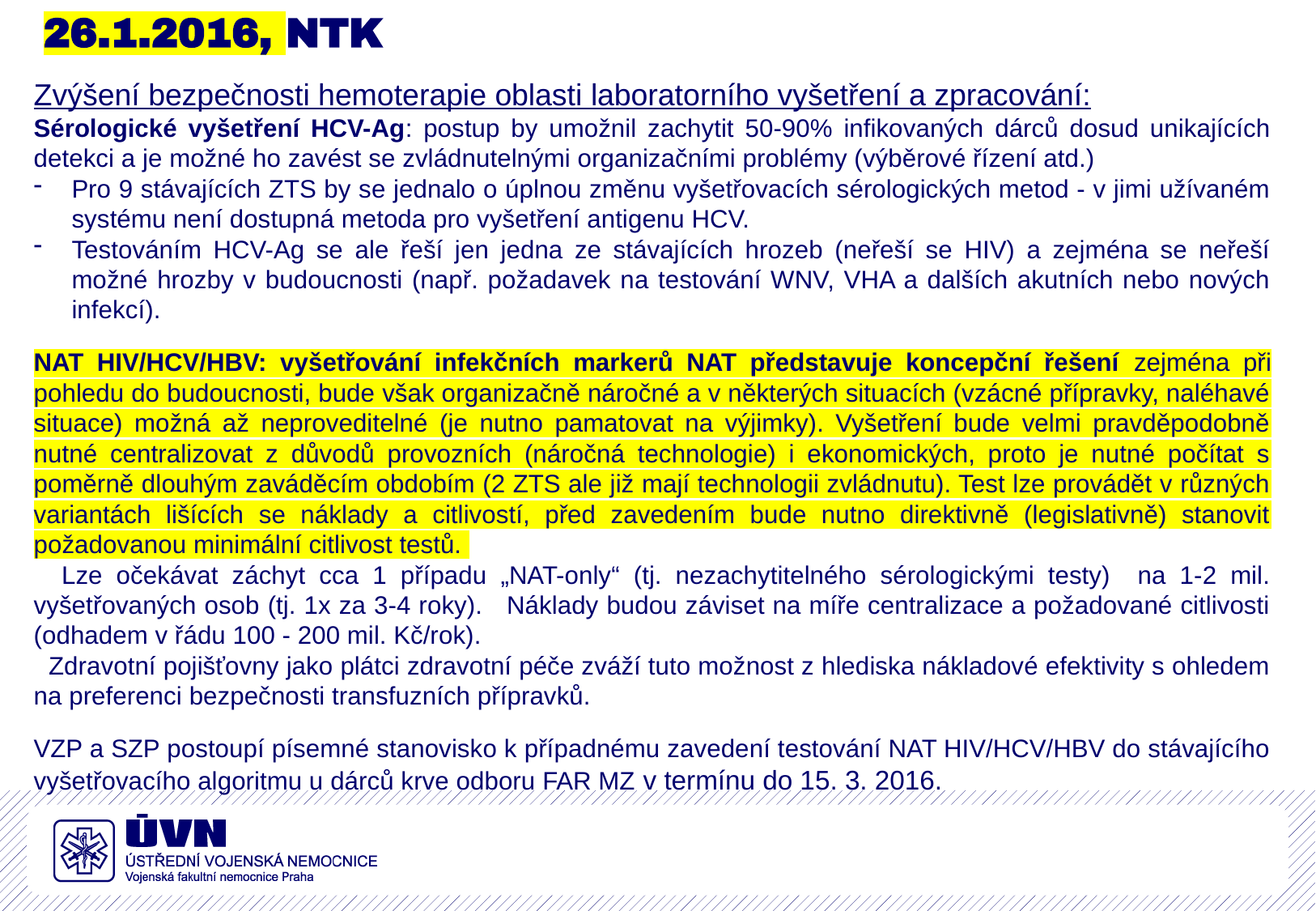

26.1.2016, NTK
Zvýšení bezpečnosti hemoterapie oblasti laboratorního vyšetření a zpracování:
Sérologické vyšetření HCV-Ag: postup by umožnil zachytit 50-90% infikovaných dárců dosud unikajících detekci a je možné ho zavést se zvládnutelnými organizačními problémy (výběrové řízení atd.)
Pro 9 stávajících ZTS by se jednalo o úplnou změnu vyšetřovacích sérologických metod - v jimi užívaném systému není dostupná metoda pro vyšetření antigenu HCV.
Testováním HCV-Ag se ale řeší jen jedna ze stávajících hrozeb (neřeší se HIV) a zejména se neřeší možné hrozby v budoucnosti (např. požadavek na testování WNV, VHA a dalších akutních nebo nových infekcí).

NAT HIV/HCV/HBV: vyšetřování infekčních markerů NAT představuje koncepční řešení zejména při pohledu do budoucnosti, bude však organizačně náročné a v některých situacích (vzácné přípravky, naléhavé situace) možná až neproveditelné (je nutno pamatovat na výjimky). Vyšetření bude velmi pravděpodobně nutné centralizovat z důvodů provozních (náročná technologie) i ekonomických, proto je nutné počítat s poměrně dlouhým zaváděcím obdobím (2 ZTS ale již mají technologii zvládnutu). Test lze provádět v různých variantách lišících se náklady a citlivostí, před zavedením bude nutno direktivně (legislativně) stanovit požadovanou minimální citlivost testů.
  Lze očekávat záchyt cca 1 případu „NAT-only“ (tj. nezachytitelného sérologickými testy)  na 1-2 mil. vyšetřovaných osob (tj. 1x za 3-4 roky).   Náklady budou záviset na míře centralizace a požadované citlivosti (odhadem v řádu 100 - 200 mil. Kč/rok).
  Zdravotní pojišťovny jako plátci zdravotní péče zváží tuto možnost z hlediska nákladové efektivity s ohledem na preferenci bezpečnosti transfuzních přípravků.

VZP a SZP postoupí písemné stanovisko k případnému zavedení testování NAT HIV/HCV/HBV do stávajícího vyšetřovacího algoritmu u dárců krve odboru FAR MZ v termínu do 15. 3. 2016.